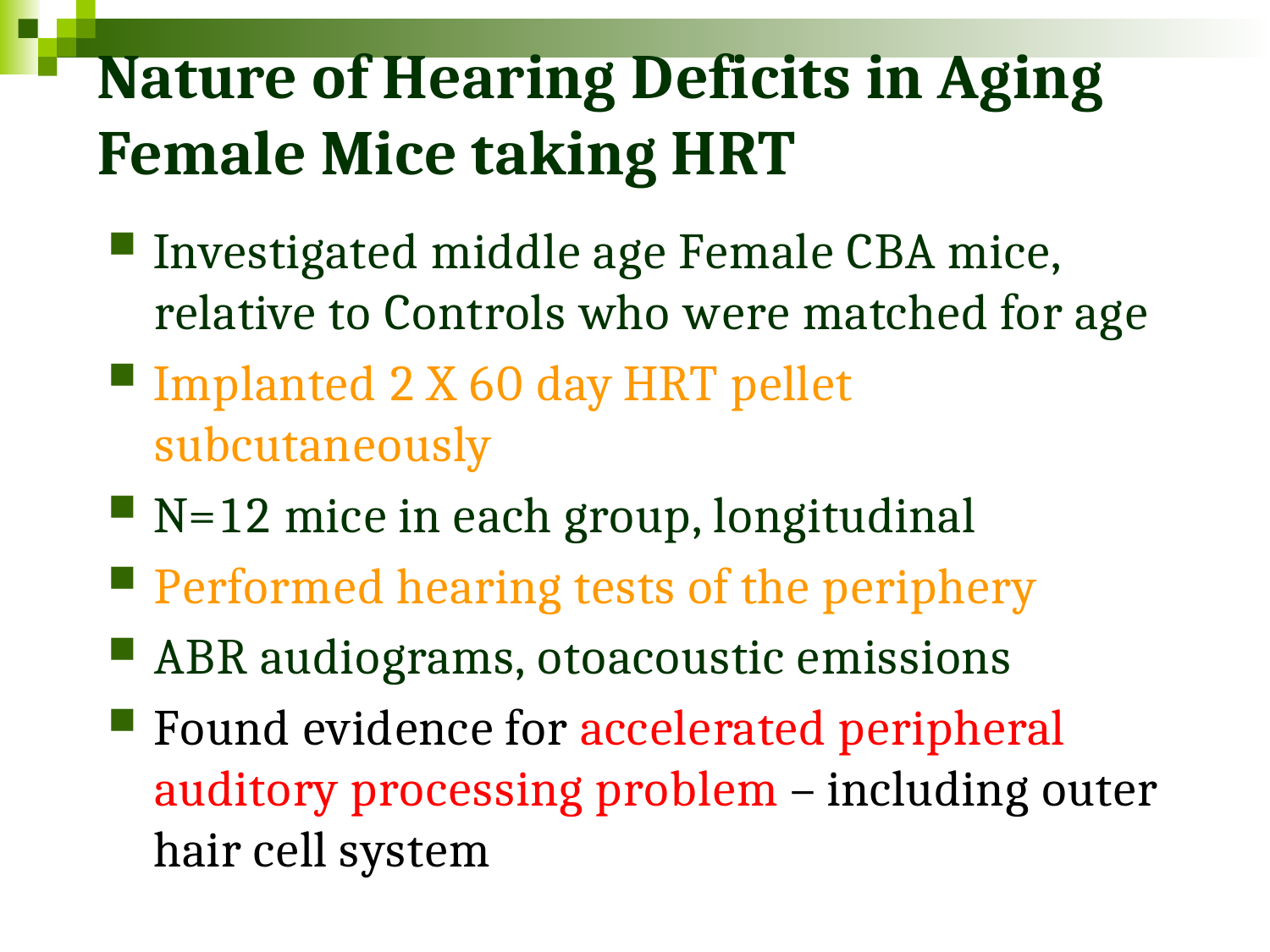

# Nature of Hearing Deficits in Aging Female Mice taking HRT
Investigated middle age Female CBA mice, relative to Controls who were matched for age
Implanted 2 X 60 day HRT pellet subcutaneously
N=12 mice in each group, longitudinal
Performed hearing tests of the periphery
ABR audiograms, otoacoustic emissions
Found evidence for accelerated peripheral auditory processing problem – including outer hair cell system